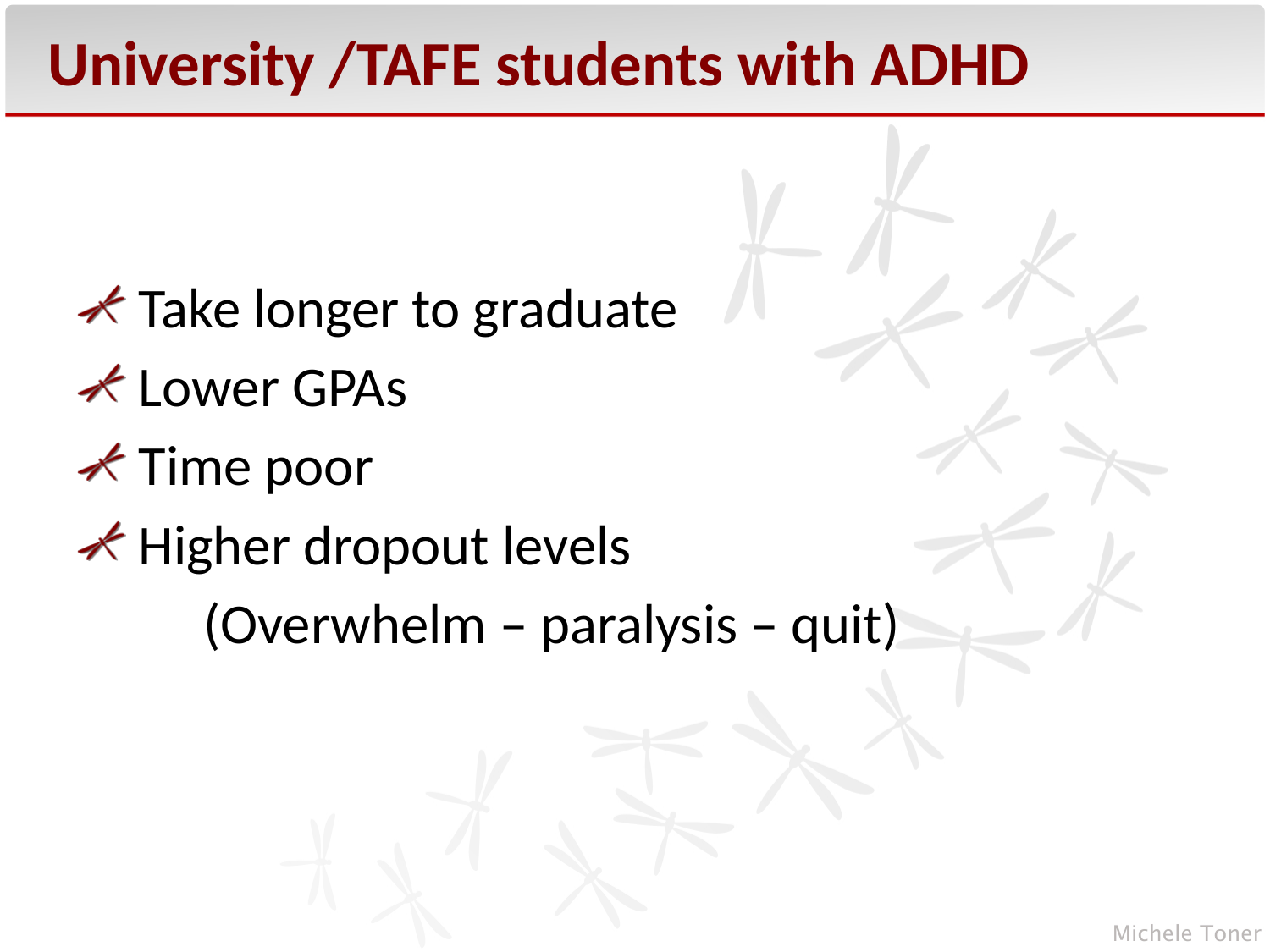

# University /TAFE students with ADHD

Take longer to graduate
Lower GPAs
Time poor
Higher dropout levels
	(Overwhelm – paralysis – quit)